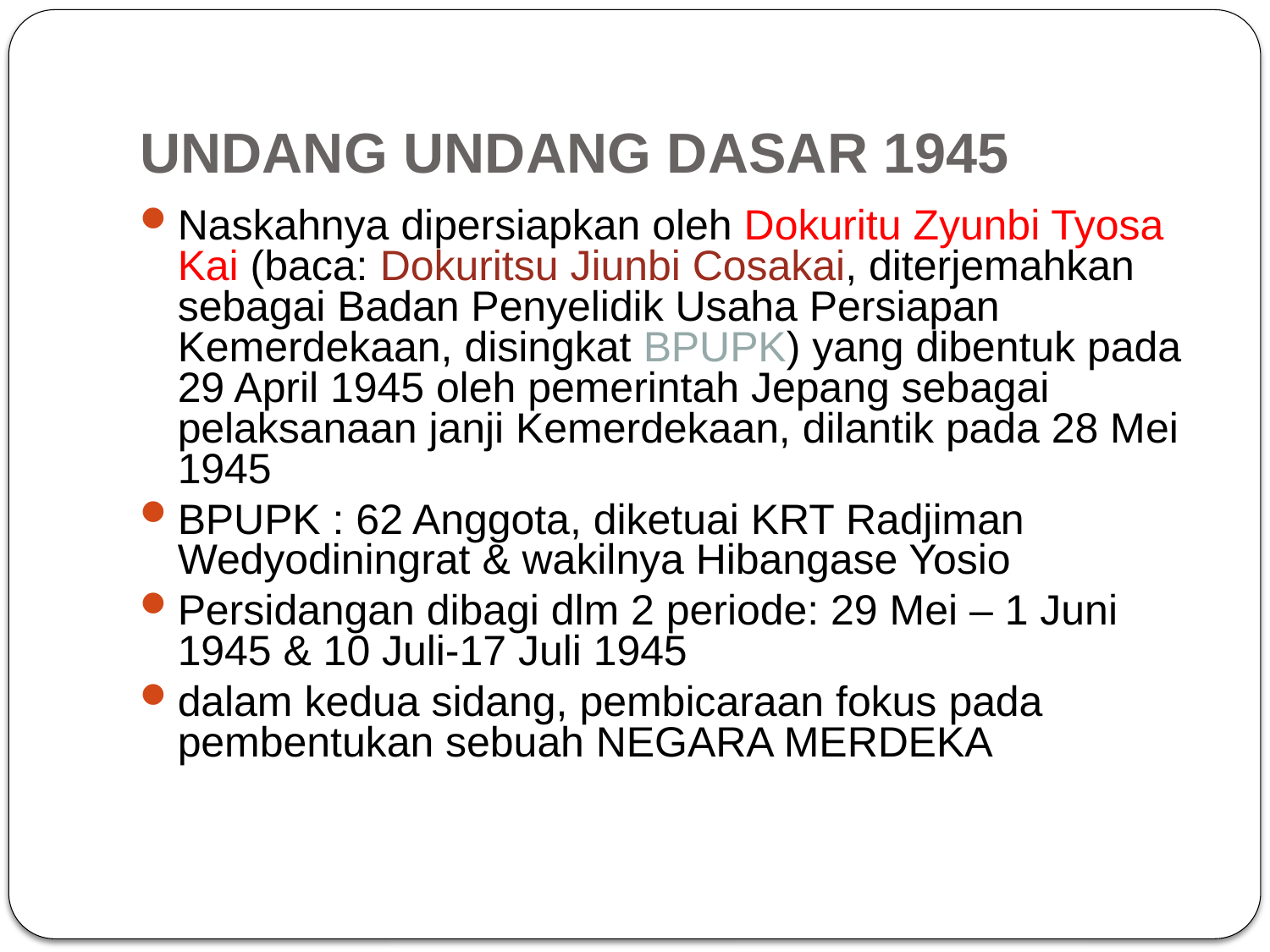

# UNDANG UNDANG DASAR 1945
Naskahnya dipersiapkan oleh Dokuritu Zyunbi Tyosa Kai (baca: Dokuritsu Jiunbi Cosakai, diterjemahkan sebagai Badan Penyelidik Usaha Persiapan Kemerdekaan, disingkat BPUPK) yang dibentuk pada 29 April 1945 oleh pemerintah Jepang sebagai pelaksanaan janji Kemerdekaan, dilantik pada 28 Mei 1945
BPUPK : 62 Anggota, diketuai KRT Radjiman Wedyodiningrat & wakilnya Hibangase Yosio
Persidangan dibagi dlm 2 periode: 29 Mei – 1 Juni 1945 & 10 Juli-17 Juli 1945
dalam kedua sidang, pembicaraan fokus pada pembentukan sebuah NEGARA MERDEKA